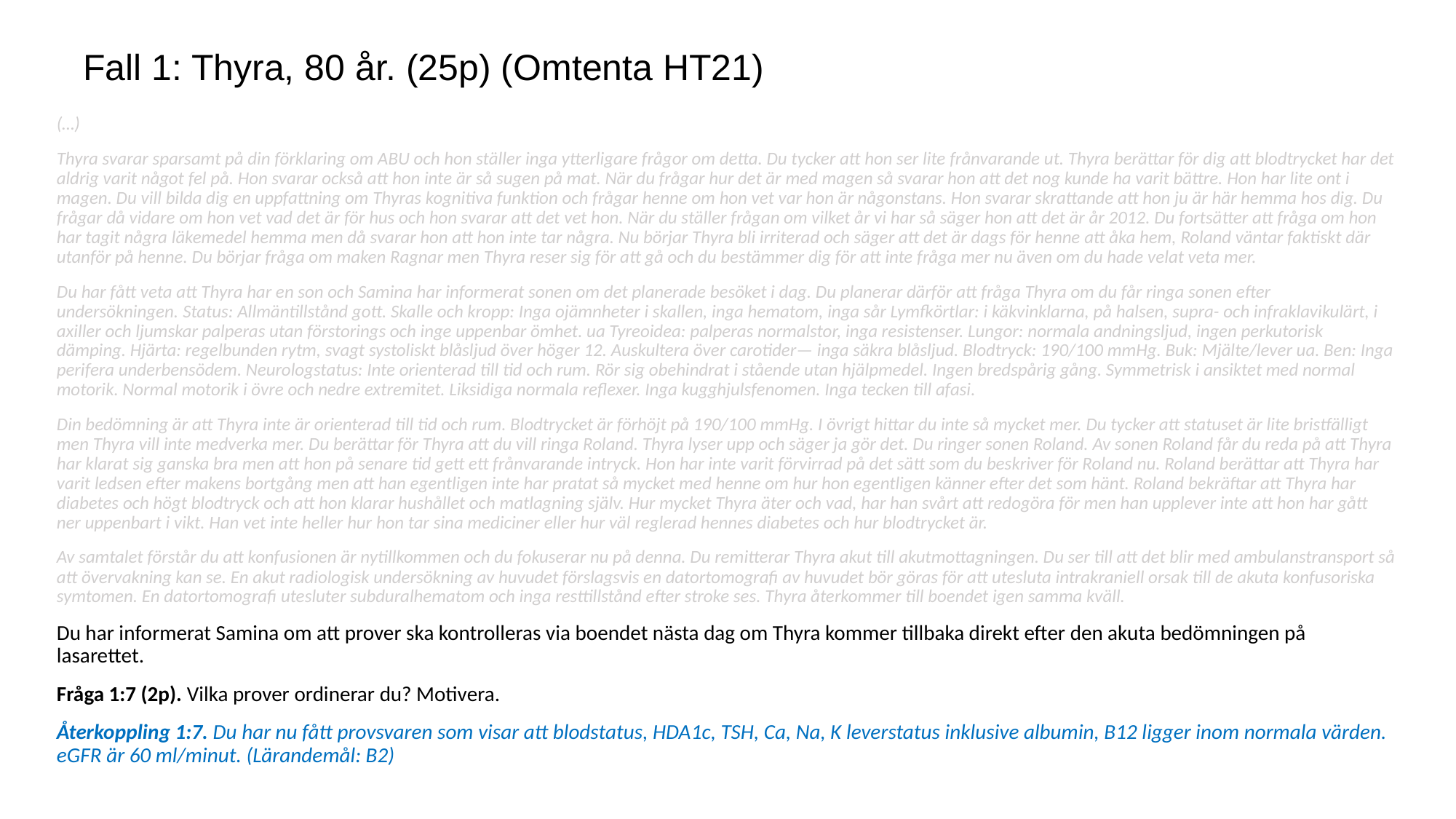

# Fall 1: Thyra, 80 år. (25p) (Omtenta HT21)
(…)
Thyra svarar sparsamt på din förklaring om ABU och hon ställer inga ytterligare frågor om detta. Du tycker att hon ser lite frånvarande ut. Thyra berättar för dig att blodtrycket har det aldrig varit något fel på. Hon svarar också att hon inte är så sugen på mat. När du frågar hur det är med magen så svarar hon att det nog kunde ha varit bättre. Hon har lite ont i magen. Du vill bilda dig en uppfattning om Thyras kognitiva funktion och frågar henne om hon vet var hon är någonstans. Hon svarar skrattande att hon ju är här hemma hos dig. Du frågar då vidare om hon vet vad det är för hus och hon svarar att det vet hon. När du ställer frågan om vilket år vi har så säger hon att det är år 2012. Du fortsätter att fråga om hon har tagit några läkemedel hemma men då svarar hon att hon inte tar några. Nu börjar Thyra bli irriterad och säger att det är dags för henne att åka hem, Roland väntar faktiskt där utanför på henne. Du börjar fråga om maken Ragnar men Thyra reser sig för att gå och du bestämmer dig för att inte fråga mer nu även om du hade velat veta mer.
Du har fått veta att Thyra har en son och Samina har informerat sonen om det planerade besöket i dag. Du planerar därför att fråga Thyra om du får ringa sonen efter undersökningen. Status: Allmäntillstånd gott. Skalle och kropp: Inga ojämnheter i skallen, inga hematom, inga sår Lymfkörtlar: i käkvinklarna, på halsen, supra- och infraklavikulärt, i axiller och ljumskar palperas utan förstorings och inge uppenbar ömhet. ua Tyreoidea: palperas normalstor, inga resistenser. Lungor: normala andningsljud, ingen perkutorisk dämping. Hjärta: regelbunden rytm, svagt systoliskt blåsljud över höger 12. Auskultera över carotider— inga säkra blåsljud. Blodtryck: 190/100 mmHg. Buk: Mjälte/lever ua. Ben: Inga perifera underbensödem. Neurologstatus: Inte orienterad till tid och rum. Rör sig obehindrat i stående utan hjälpmedel. Ingen bredspårig gång. Symmetrisk i ansiktet med normal motorik. Normal motorik i övre och nedre extremitet. Liksidiga normala reflexer. Inga kugghjulsfenomen. Inga tecken till afasi.
Din bedömning är att Thyra inte är orienterad till tid och rum. Blodtrycket är förhöjt på 190/100 mmHg. I övrigt hittar du inte så mycket mer. Du tycker att statuset är lite bristfälligt men Thyra vill inte medverka mer. Du berättar för Thyra att du vill ringa Roland. Thyra lyser upp och säger ja gör det. Du ringer sonen Roland. Av sonen Roland får du reda på att Thyra har klarat sig ganska bra men att hon på senare tid gett ett frånvarande intryck. Hon har inte varit förvirrad på det sätt som du beskriver för Roland nu. Roland berättar att Thyra har varit ledsen efter makens bortgång men att han egentligen inte har pratat så mycket med henne om hur hon egentligen känner efter det som hänt. Roland bekräftar att Thyra har diabetes och högt blodtryck och att hon klarar hushållet och matlagning själv. Hur mycket Thyra äter och vad, har han svårt att redogöra för men han upplever inte att hon har gått ner uppenbart i vikt. Han vet inte heller hur hon tar sina mediciner eller hur väl reglerad hennes diabetes och hur blodtrycket är.
Av samtalet förstår du att konfusionen är nytillkommen och du fokuserar nu på denna. Du remitterar Thyra akut till akutmottagningen. Du ser till att det blir med ambulanstransport så att övervakning kan se. En akut radiologisk undersökning av huvudet förslagsvis en datortomografi av huvudet bör göras för att utesluta intrakraniell orsak till de akuta konfusoriska symtomen. En datortomografi utesluter subduralhematom och inga resttillstånd efter stroke ses. Thyra återkommer till boendet igen samma kväll.
Du har informerat Samina om att prover ska kontrolleras via boendet nästa dag om Thyra kommer tillbaka direkt efter den akuta bedömningen på lasarettet.
Fråga 1:7 (2p). Vilka prover ordinerar du? Motivera.
Återkoppling 1:7. Du har nu fått provsvaren som visar att blodstatus, HDA1c, TSH, Ca, Na, K leverstatus inklusive albumin, B12 ligger inom normala värden. eGFR är 60 ml/minut. (Lärandemål: B2)